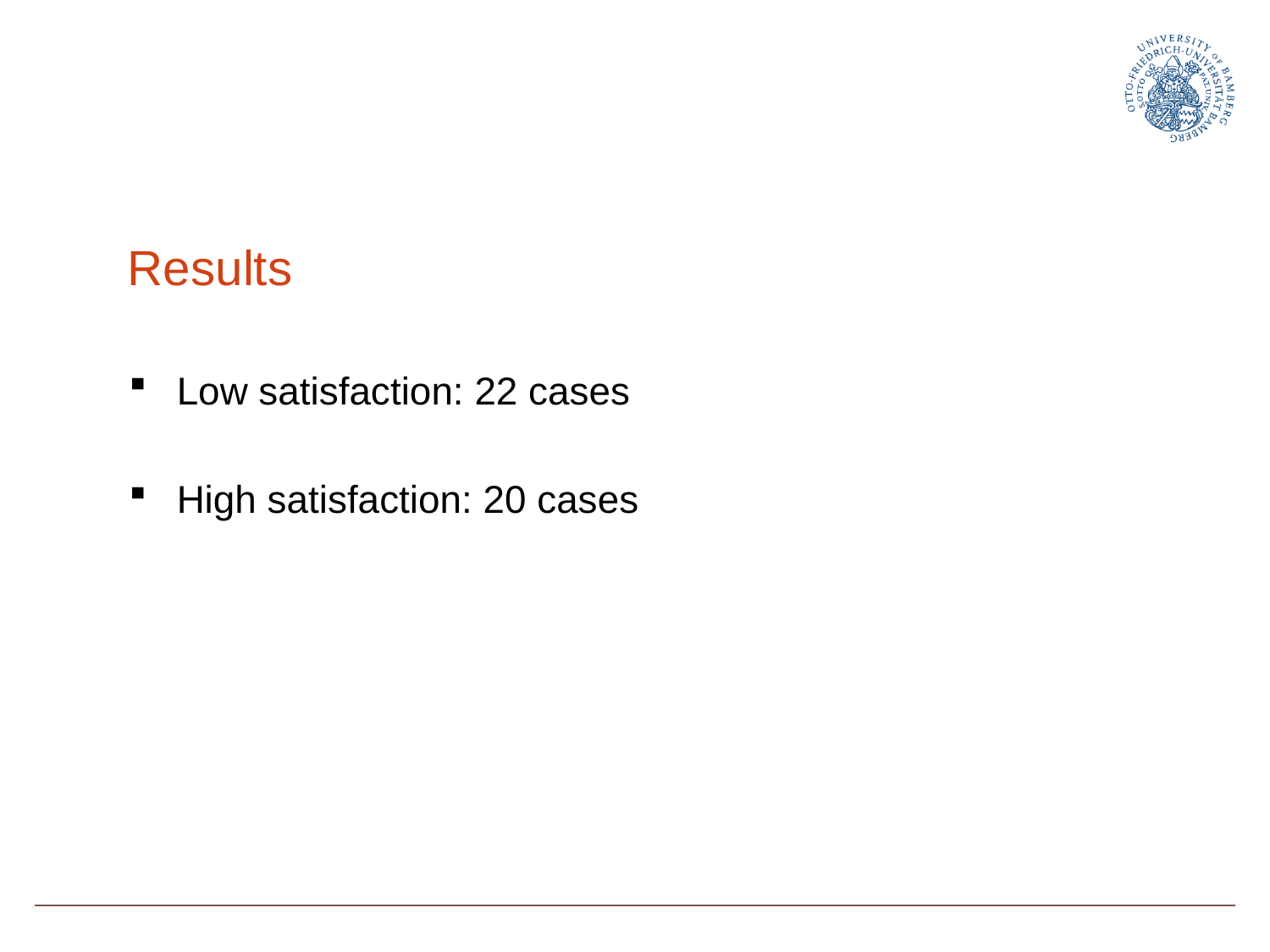

# Results
Low satisfaction: 22 cases

High satisfaction: 20 cases